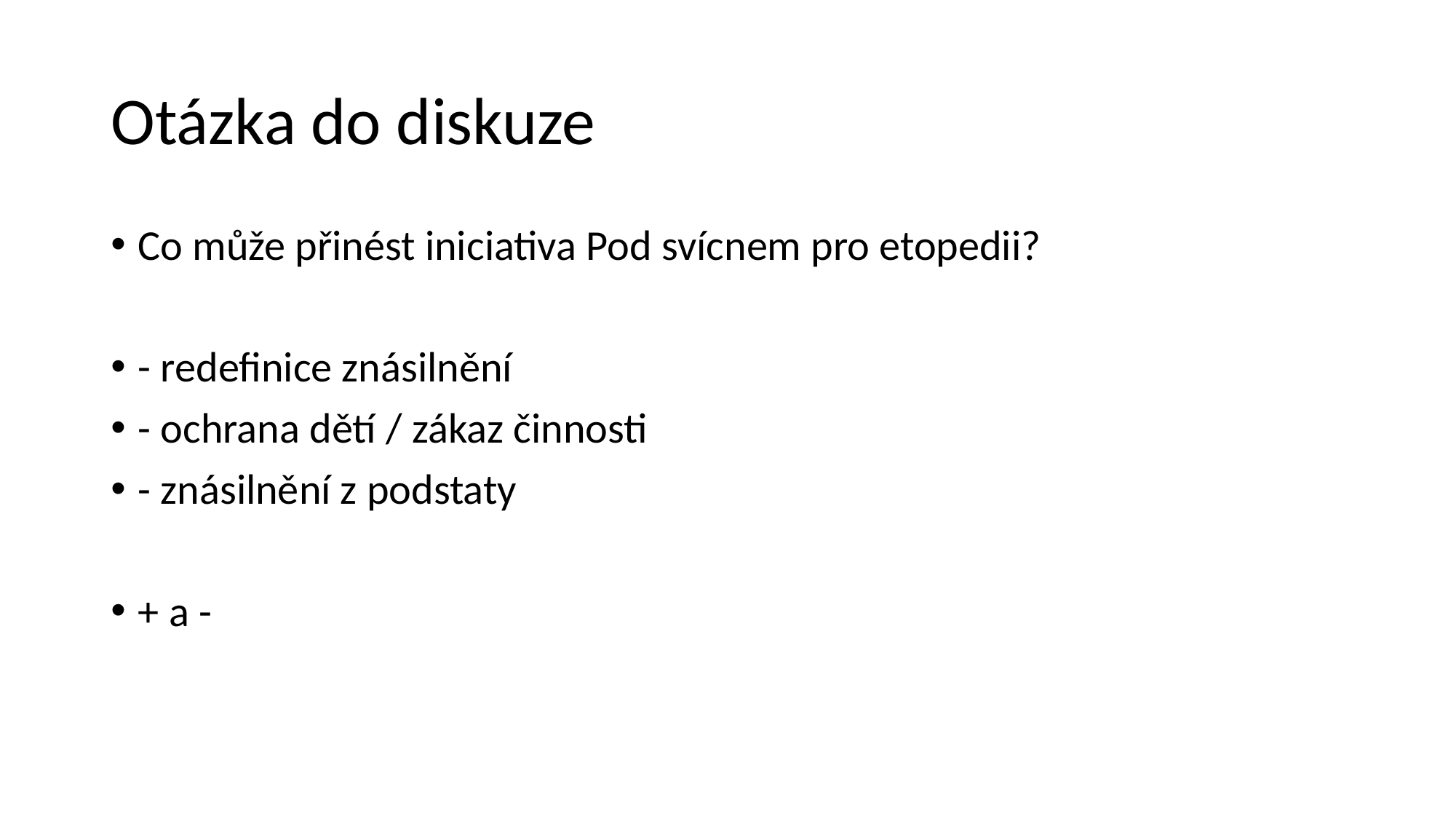

# Otázka do diskuze
Co může přinést iniciativa Pod svícnem pro etopedii?

- redefinice znásilnění
- ochrana dětí / zákaz činnosti
- znásilnění z podstaty

+ a -